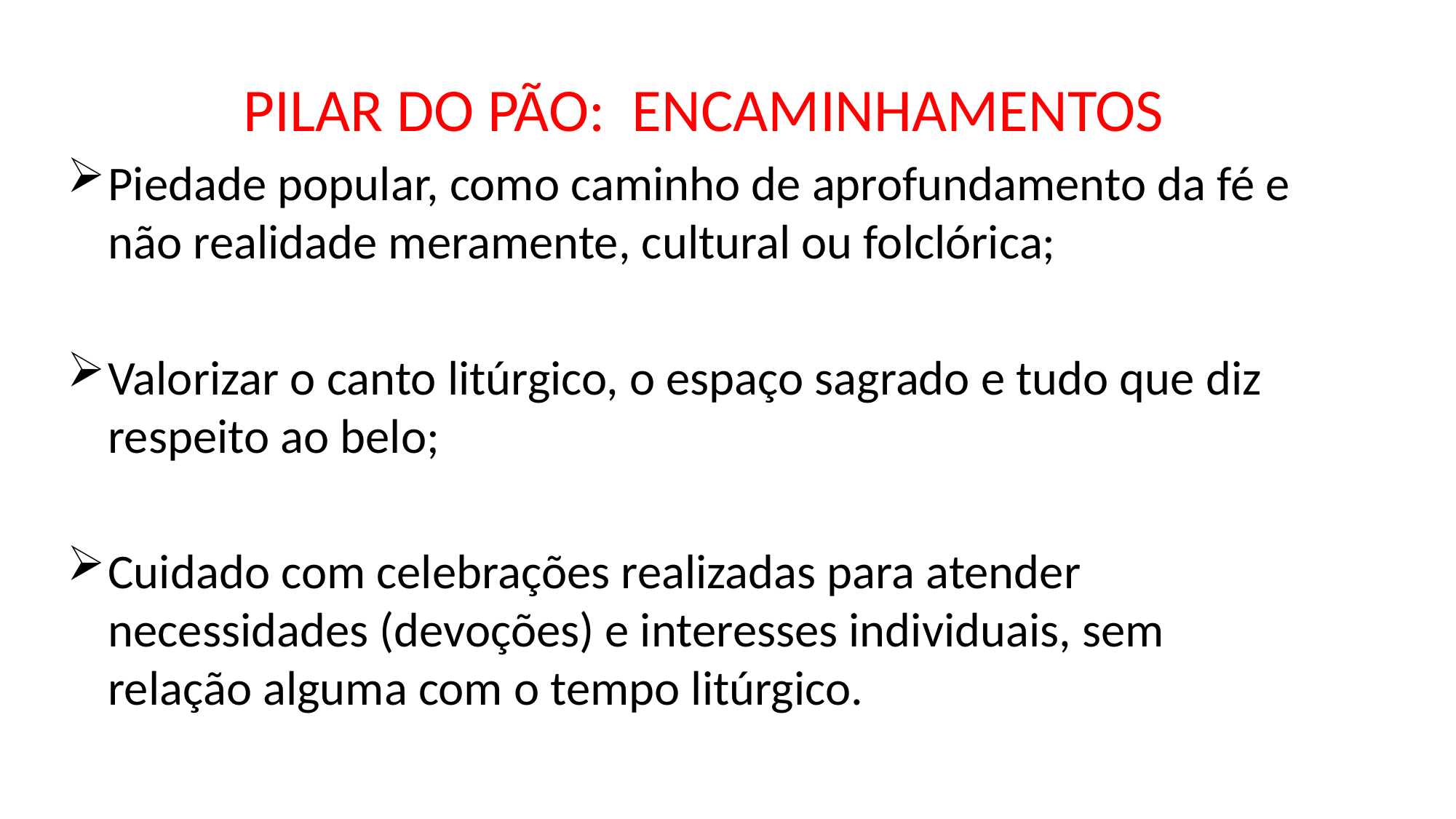

PILAR DO PÃO:  ENCAMINHAMENTOS
Piedade popular, como caminho de aprofundamento da fé e não realidade meramente, cultural ou folclórica;

Valorizar o canto litúrgico, o espaço sagrado e tudo que diz respeito ao belo;

Cuidado com celebrações realizadas para atender necessidades (devoções) e interesses individuais, sem relação alguma com o tempo litúrgico.